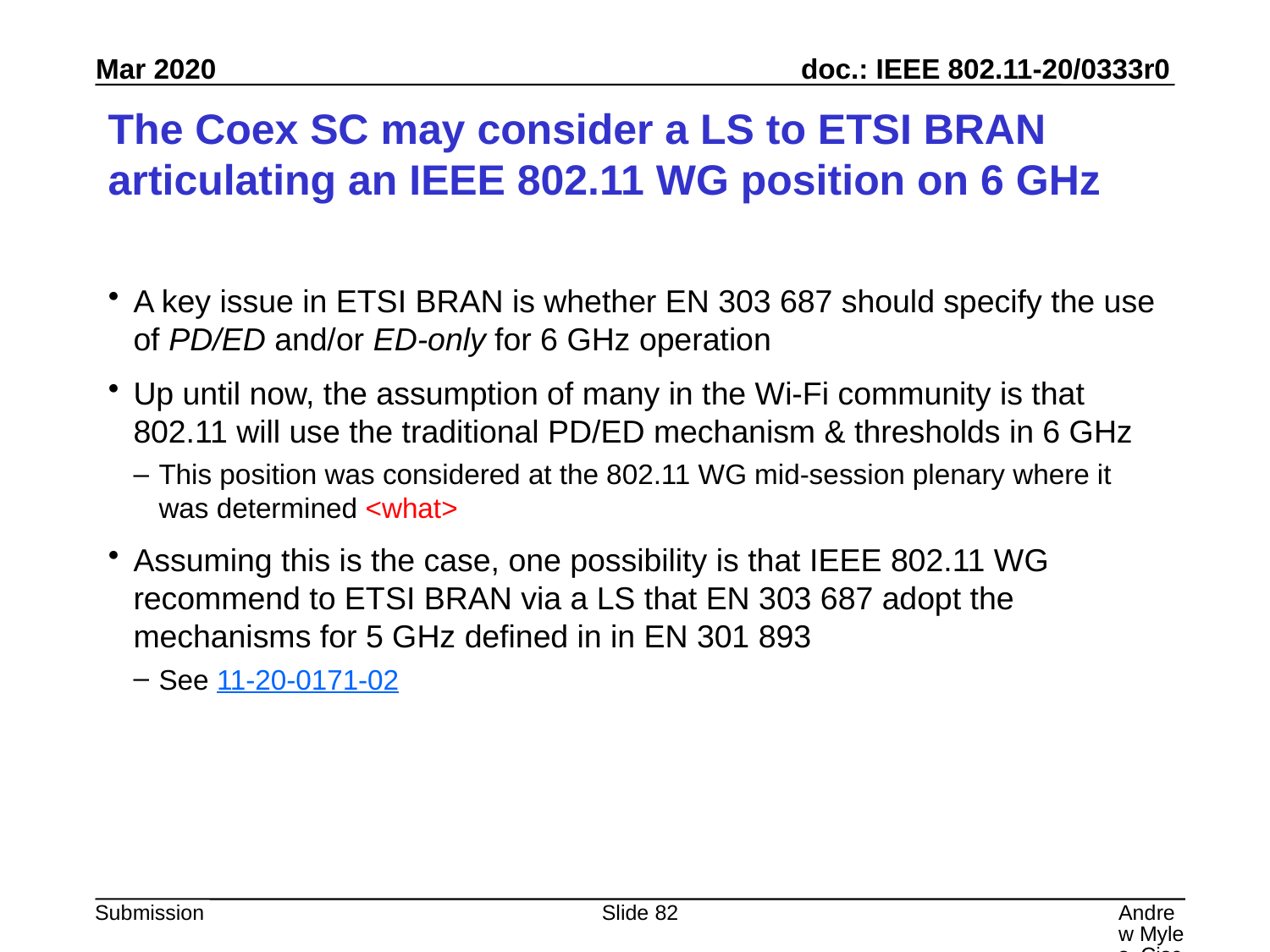

# The Coex SC may consider a LS to ETSI BRAN articulating an IEEE 802.11 WG position on 6 GHz
A key issue in ETSI BRAN is whether EN 303 687 should specify the use of PD/ED and/or ED-only for 6 GHz operation
Up until now, the assumption of many in the Wi-Fi community is that 802.11 will use the traditional PD/ED mechanism & thresholds in 6 GHz
This position was considered at the 802.11 WG mid-session plenary where it was determined <what>
Assuming this is the case, one possibility is that IEEE 802.11 WG recommend to ETSI BRAN via a LS that EN 303 687 adopt the mechanisms for 5 GHz defined in in EN 301 893
See 11-20-0171-02
Slide 82
Andrew Myles, Cisco